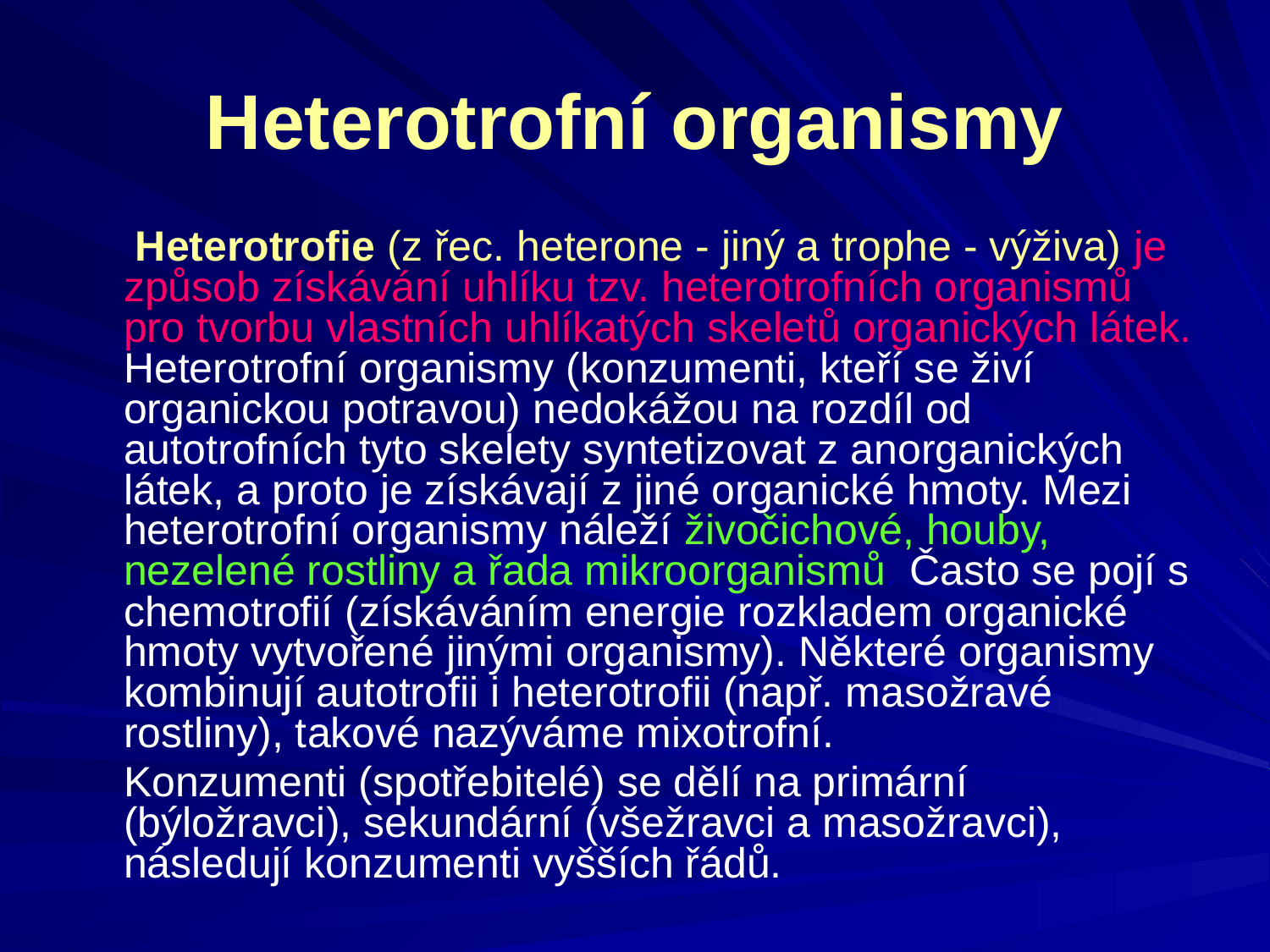

Heterotrofní organismy
     Heterotrofie (z řec. heterone - jiný a trophe - výživa) je způsob získávání uhlíku tzv. heterotrofních organismů pro tvorbu vlastních uhlíkatých skeletů organických látek. Heterotrofní organismy (konzumenti, kteří se živí organickou potravou) nedokážou na rozdíl od autotrofních tyto skelety syntetizovat z anorganických látek, a proto je získávají z jiné organické hmoty. Mezi heterotrofní organismy náleží živočichové, houby, nezelené rostliny a řada mikroorganismů. Často se pojí s chemotrofií (získáváním energie rozkladem organické hmoty vytvořené jinými organismy). Některé organismy kombinují autotrofii i heterotrofii (např. masožravé rostliny), takové nazýváme mixotrofní.
    Konzumenti (spotřebitelé) se dělí na primární (býložravci), sekundární (všežravci a masožravci), následují konzumenti vyšších řádů.